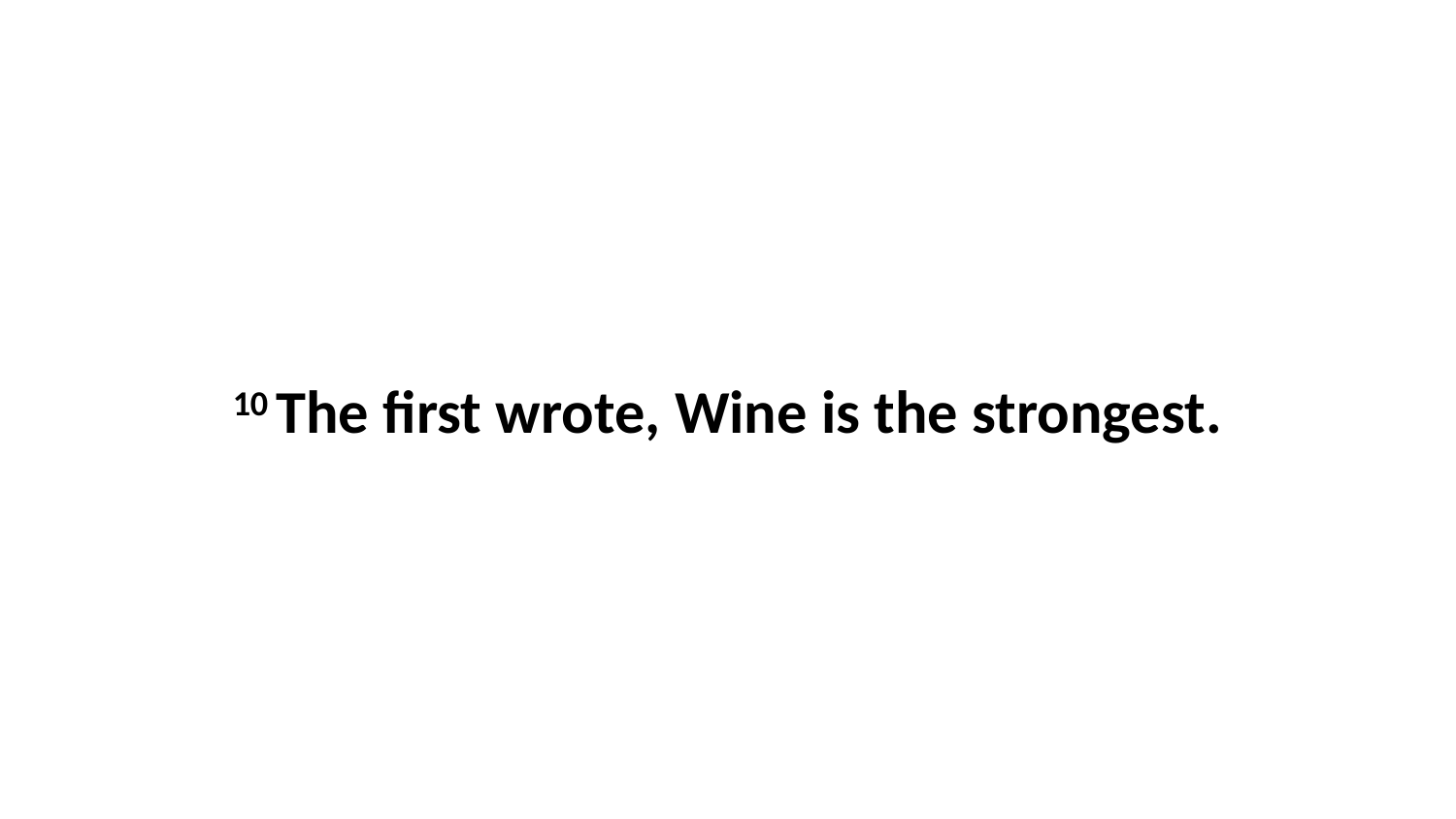

10 The first wrote, Wine is the strongest.